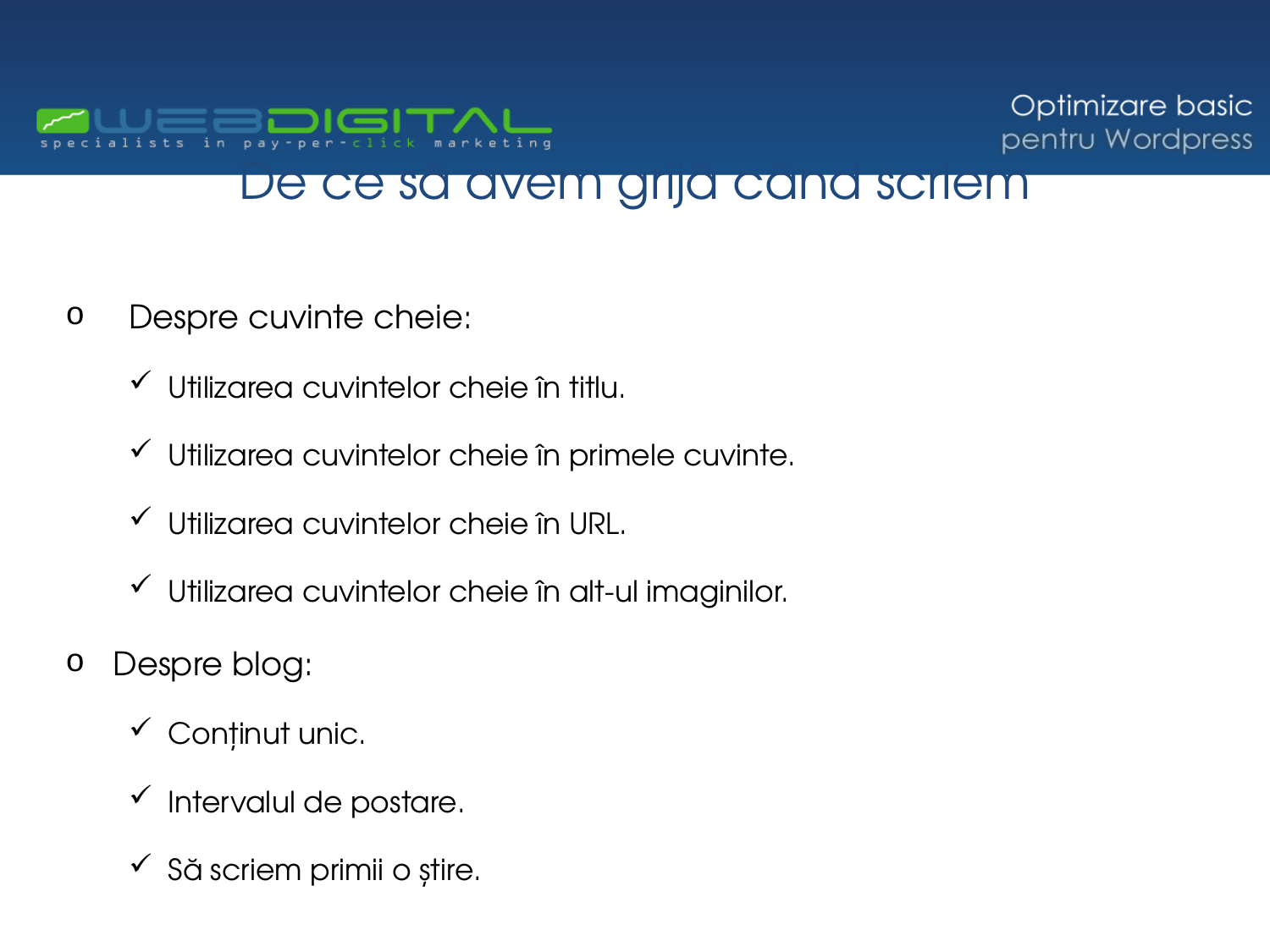

# De ce să avem grijă când scriem
Despre cuvinte cheie:
Utilizarea cuvintelor cheie în titlu.
Utilizarea cuvintelor cheie în primele cuvinte.
Utilizarea cuvintelor cheie în URL.
Utilizarea cuvintelor cheie în alt-ul imaginilor.
Despre blog:
Conținut unic.
Intervalul de postare.
Să scriem primii o știre.